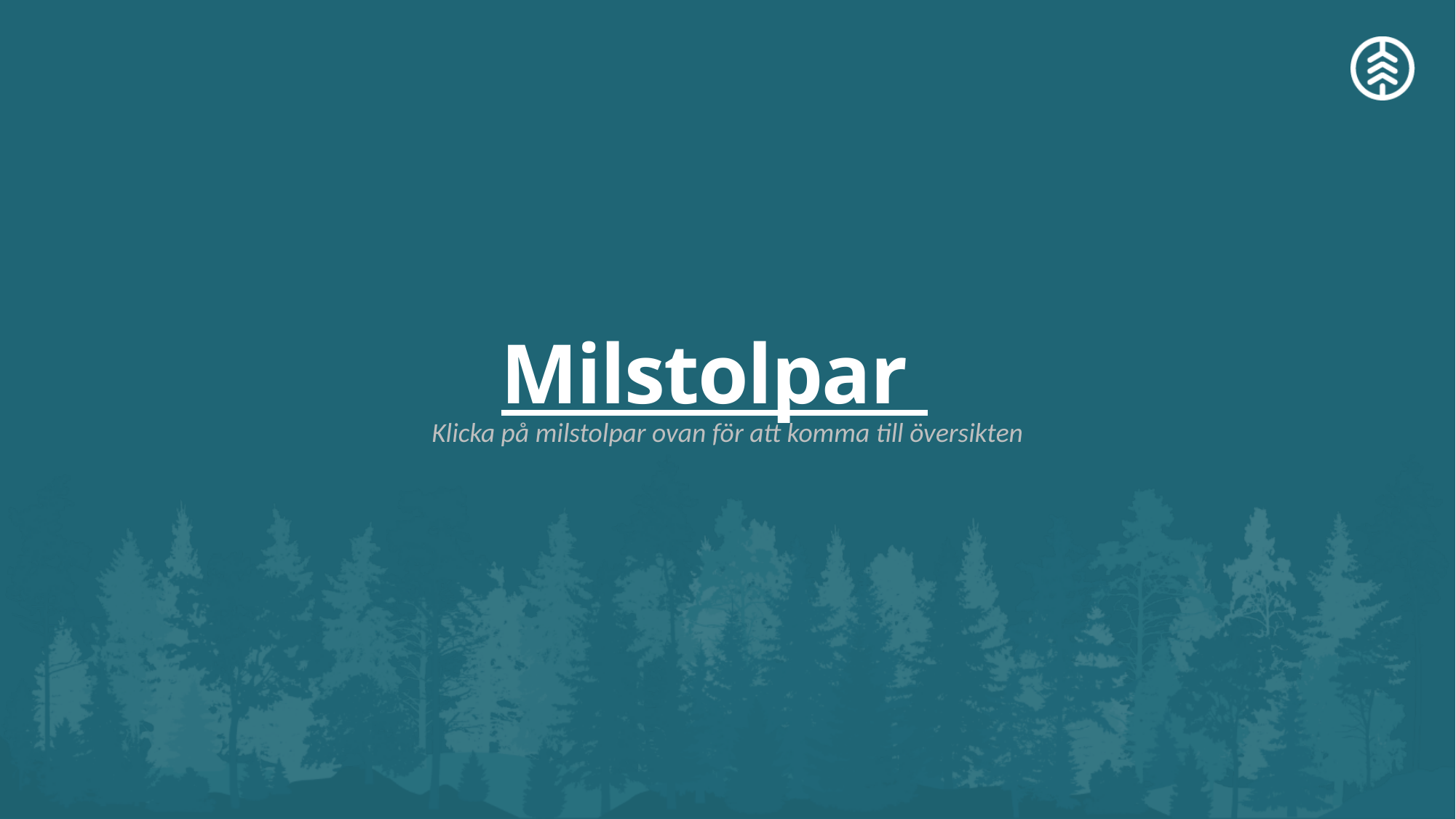

# Milstolpar
Klicka på milstolpar ovan för att komma till översikten